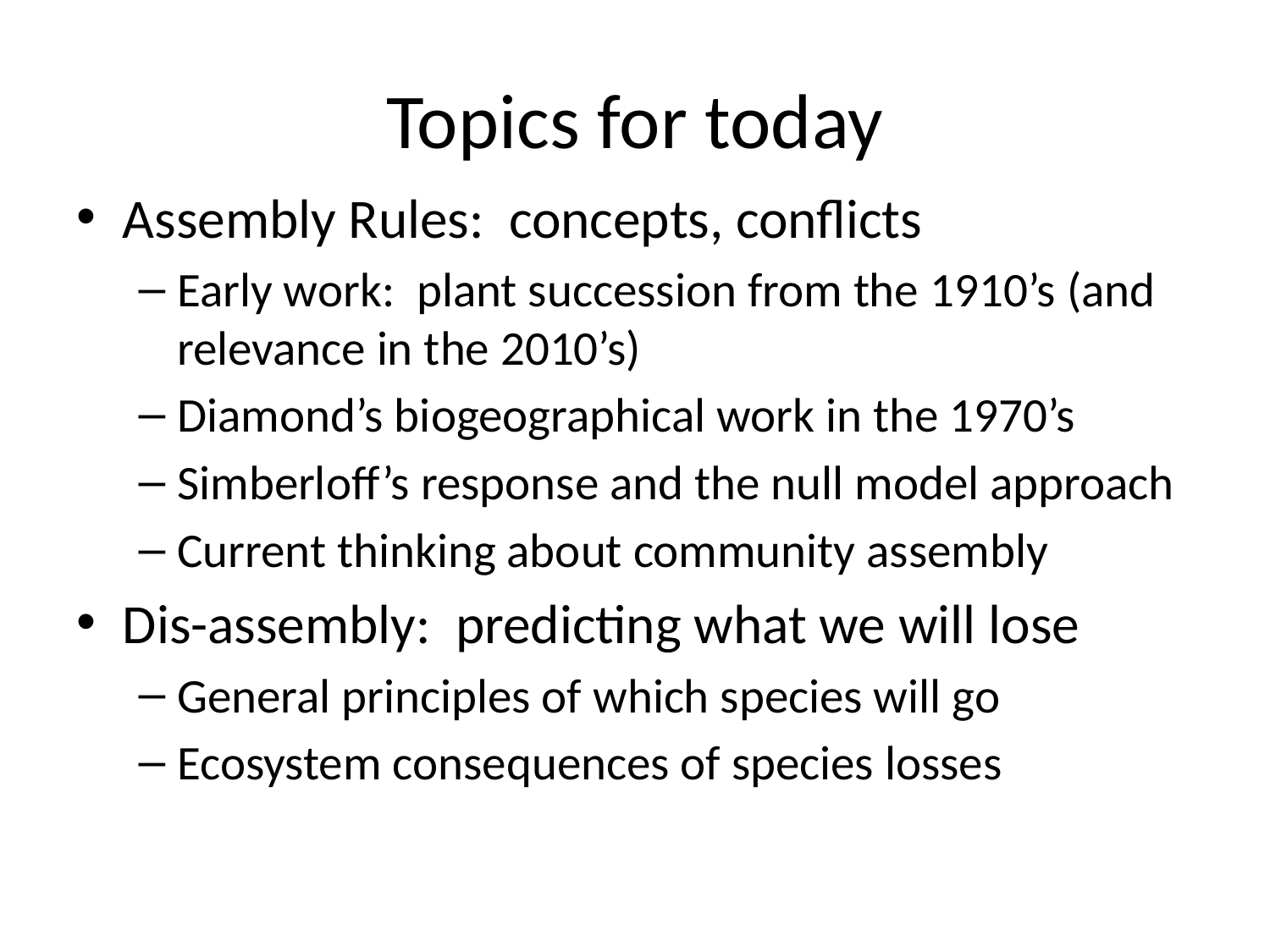

# Topics for today
Assembly Rules:  concepts, conflicts
Early work:  plant succession from the 1910’s (and relevance in the 2010’s)
Diamond’s biogeographical work in the 1970’s
Simberloff’s response and the null model approach
Current thinking about community assembly
Dis-assembly:  predicting what we will lose
General principles of which species will go
Ecosystem consequences of species losses